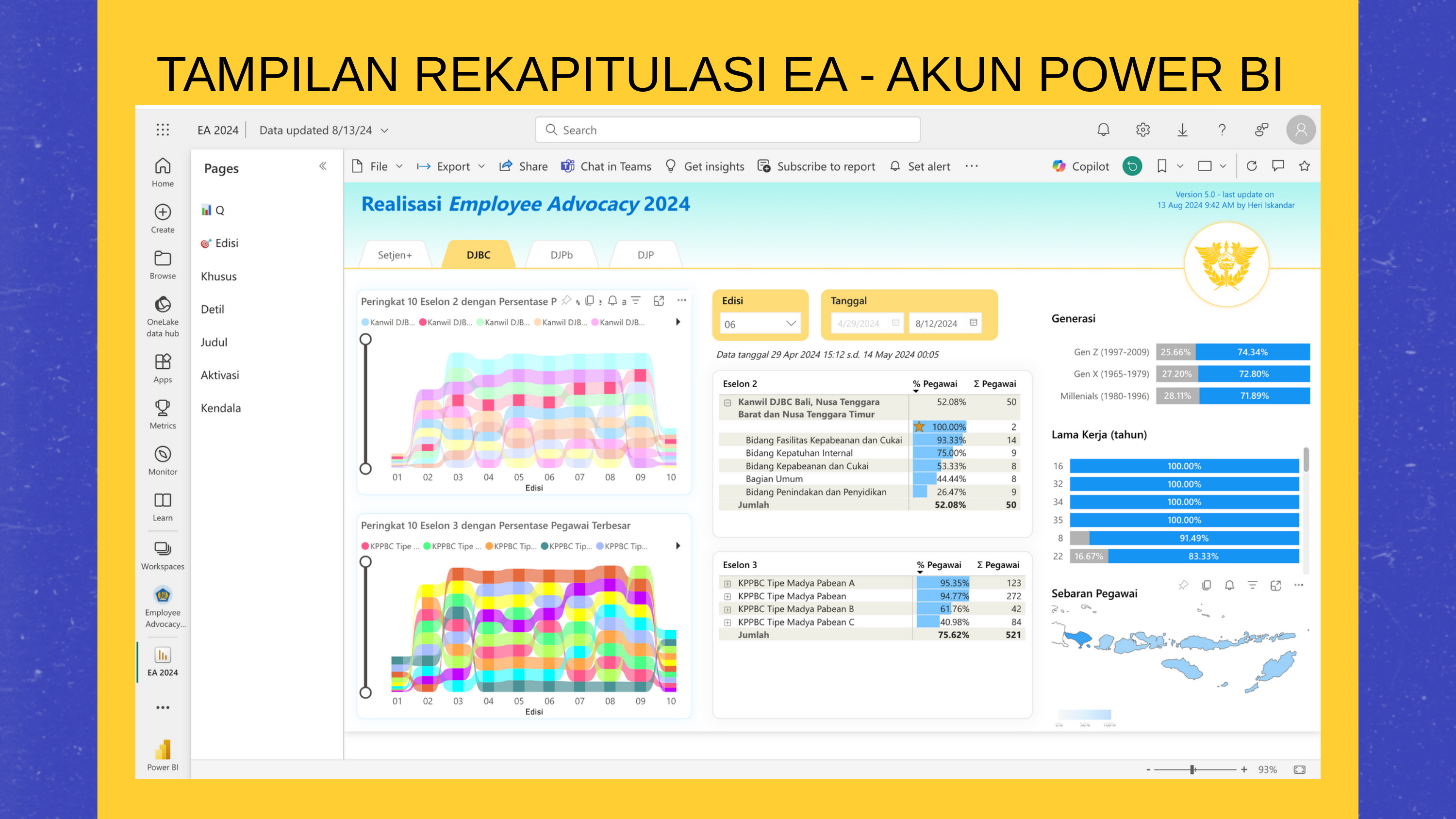

TAMPILAN REKAPITULASI EA - AKUN POWER BI